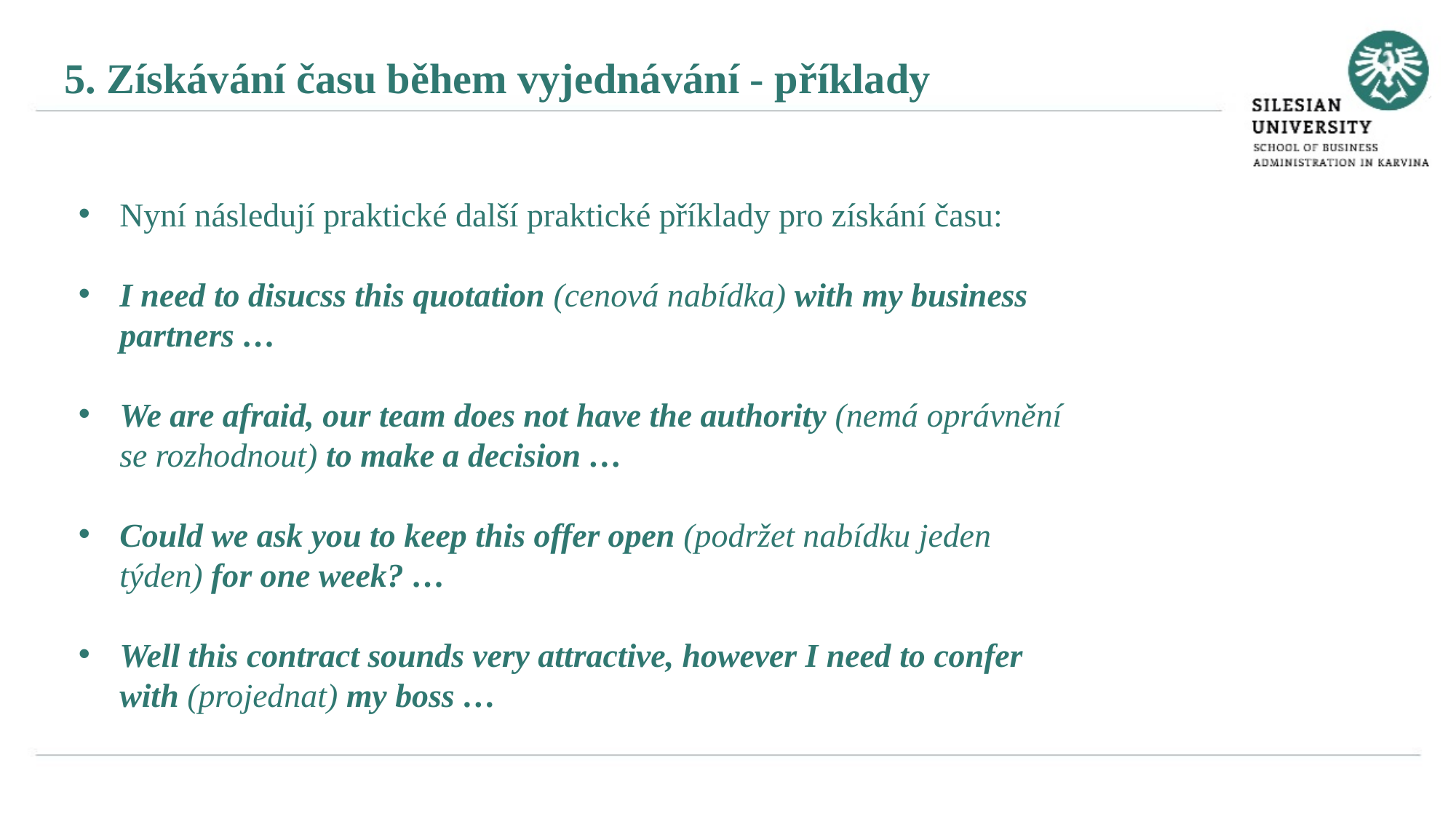

5. Získávání času během vyjednávání - příklady

Nyní následují praktické další praktické příklady pro získání času:

I need to disucss this quotation (cenová nabídka) with my business partners …

We are afraid, our team does not have the authority (nemá oprávnění se rozhodnout) to make a decision …

Could we ask you to keep this offer open (podržet nabídku jeden týden) for one week? …

Well this contract sounds very attractive, however I need to confer with (projednat) my boss …